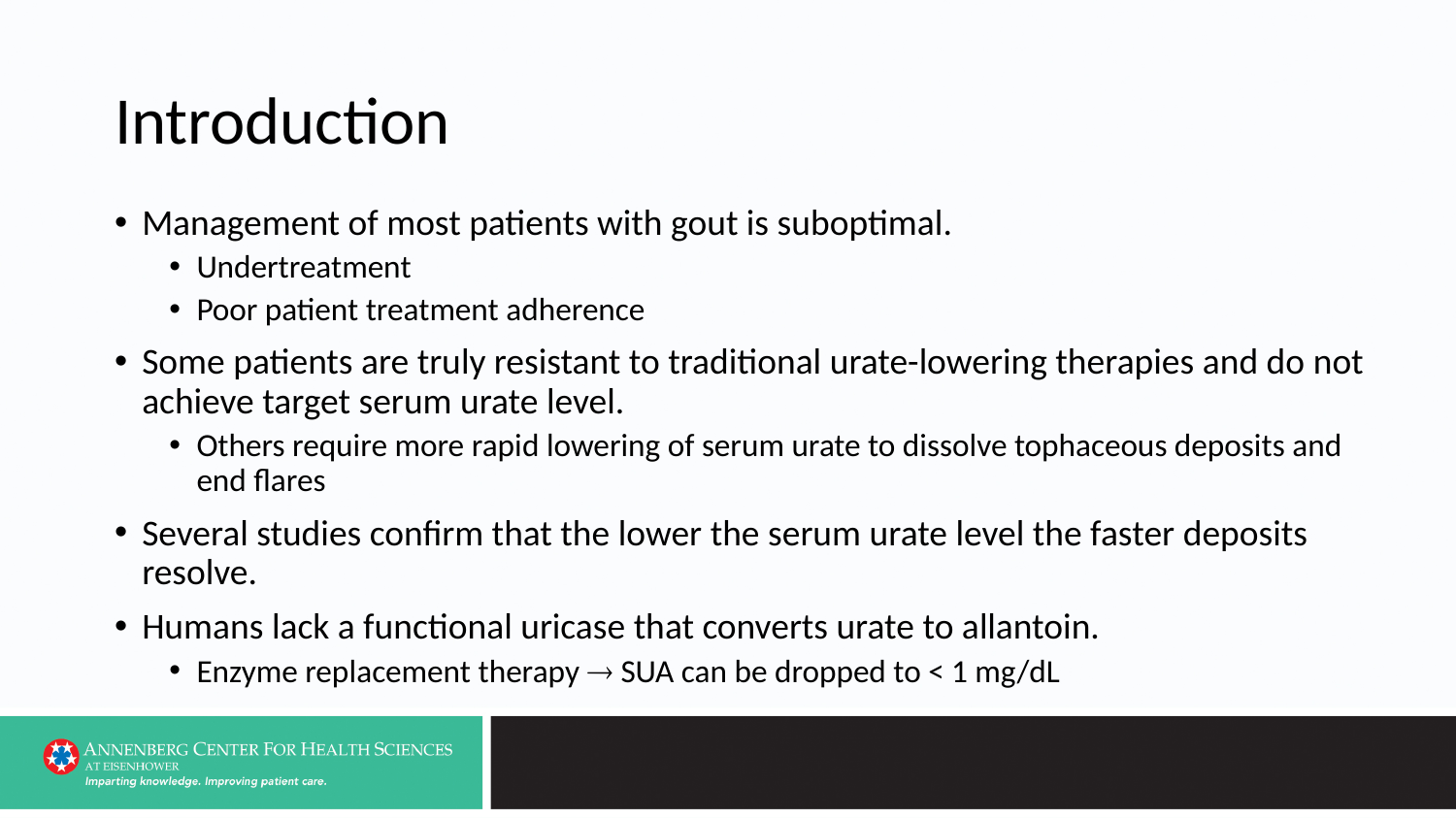

# Introduction
Management of most patients with gout is suboptimal.
Undertreatment
Poor patient treatment adherence
Some patients are truly resistant to traditional urate-lowering therapies and do not achieve target serum urate level.
Others require more rapid lowering of serum urate to dissolve tophaceous deposits and end flares
Several studies confirm that the lower the serum urate level the faster deposits resolve.
Humans lack a functional uricase that converts urate to allantoin.
Enzyme replacement therapy → SUA can be dropped to < 1 mg/dL